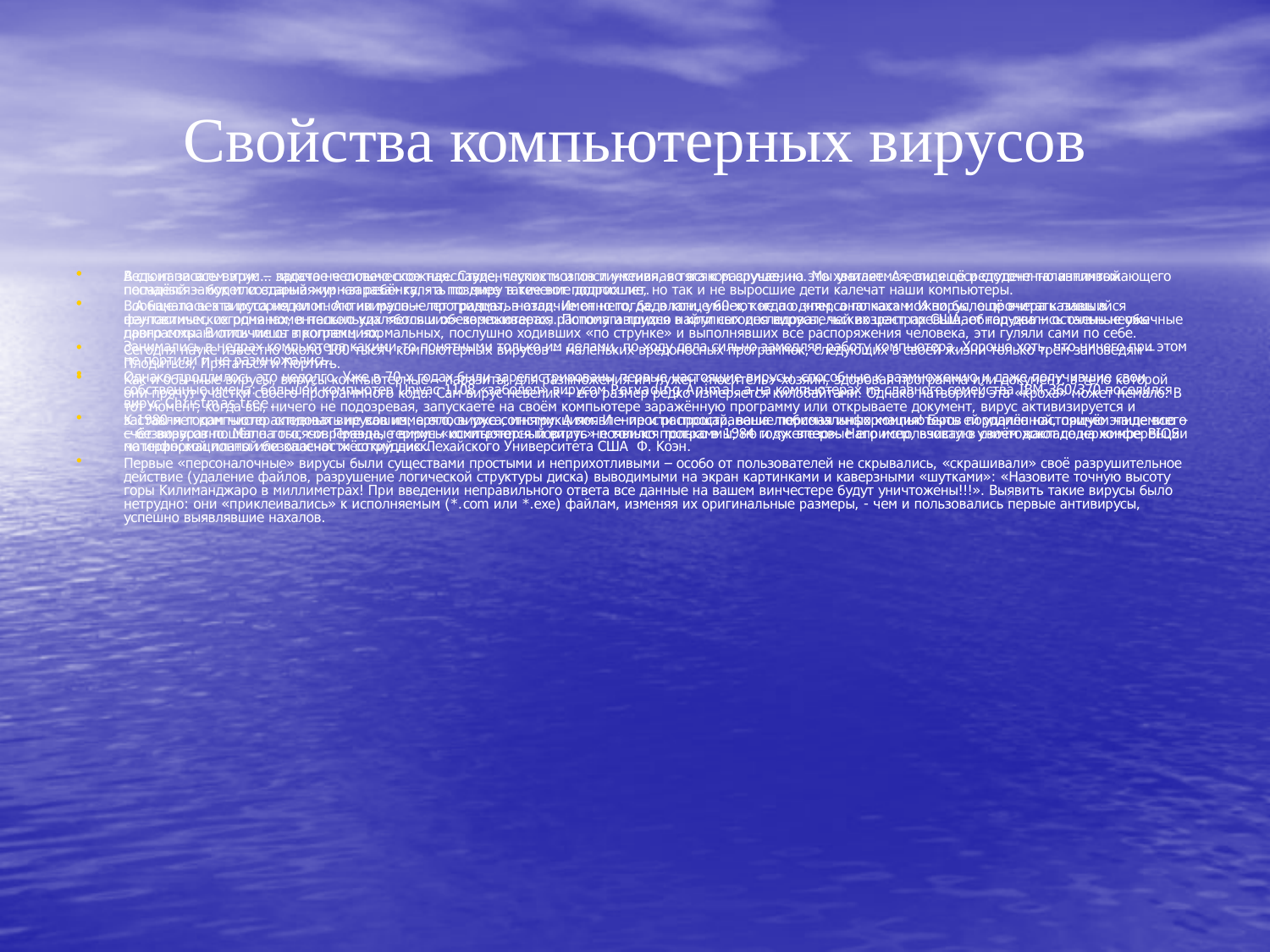

# Свойства компьютерных вирусов
Ведь написать вирус – задача не сильно сложная. Студенческих мозгов и умения, во всяком случае, на это хватает. А если ещё и студент талантливый попадётся – будет созданная им «зараза» гулять по миру в течение долгих лет.
Вообще-то век вируса недолог. Антивирусные программы, в отличие от него, бедолаги, умнеют не по дням, а по часам. И вирус, ещё вчера казавшийся неуловимым, сегодня моментально удаляется и обезвреживается. Потому и трудно найти сегодня вирусы, чей возраст превышает год-два – остальные уже давно сохранились лишь в коллекциях.
Сегодня науке известно около 100 тысяч компьютерных вирусов – маленьких вредоносных программок, следующих в своей жизни только трём заповедям – Плодиться, Прятаться и Портить.
Как и обычные вирусы, вирусы компьютерные – паразиты, для размножения им нужен «носитель»-хозяин, здоровая программа или документ, в тело которой они прячут участки своего программного кода. Сам вирус невелик – его размер редко измеряется килобайтами. Однако натворить эта «кроха» может немало. В тот момент, когда вы, ничего не подозревая, запускаете на своём компьютере заражённую программу или открываете документ, вирус активизируется и заставляет компьютер следовать не вашим, а его, вируса, инструкциям. И – прости прощай, ваша любимая информация! Быть ей удалённой, причём чаще всего – безвозвратно. Мало того, современные вирусы исхитряются портить не только программы, но и «железо». Например, вчистую уничтожают содержимое BIOS материнской платы или калечат жёсткий диск.
А стоит за всем этим… простое человеческое тщеславие, глупость и инстинктивная тяга к разрушению. Мы умиляемся, видя сосредоточенно изничтожающего песчаный замок или старый журнал ребёнка, - а позднее такие вот подросшие, но так и не выросшие дети калечат наши компьютеры.
…А началась эта история ни много ни мало – лет тридцать назад. Именно тогда, в конце 60-х, когда о «персоналках» можно было прочитать лишь в фантастических романах, в нескольких «больших» компьютерах, располагавшихся в крупных исследовательских центрах США, обнаружились очень необычные программы. В отличие от программ нормальных, послушно ходивших «по струнке» и выполнявших все распоряжения человека, эти гуляли сами по себе. Занимались в недрах компьютера какими-то понятными только им делами, по ходу дела сильно замедляя работу компьютера. Хорошо хоть, что ничего при этом не портили и не размножались.
Однако продлилось это недолго. Уже в 70-х годах были зарегистрированы первые настоящие вирусы, способные к размножению и даже получившие свои собственные имена: большой компьютер Univac 1108 «заболел» вирусом Pervading Animal, а на компьютерах из славного семейства IBM-360/370 поселился вирус Christmas tree.
К 1980-м годам число активных вирусов измерялось уже сотнями. А появление и распространение персональных компьютеров породило настоящую эпидемию – счёт вирусов пошёл на тысячи. Правда, термин «компьютерный вирус» появился только в 1984 году: впервые его использовал в своём докладе на конференции по информационной безопасности сотрудник Лехайского Университета США  Ф. Коэн.
Первые «персоналочные» вирусы были существами простыми и неприхотливыми – особо от пользователей не скрывались, «скрашивали» своё разрушительное действие (удаление файлов, разрушение логической структуры диска) выводимыми на экран картинками и каверзными «шутками»: «Назовите точную высоту горы Килиманджаро в миллиметрах! При введении неправильного ответа все данные на вашем винчестере будут уничтожены!!!». Выявить такие вирусы было нетрудно: они «приклеивались» к исполняемым (*.com или *.exe) файлам, изменяя их оригинальные размеры, - чем и пользовались первые антивирусы, успешно выявлявшие нахалов.